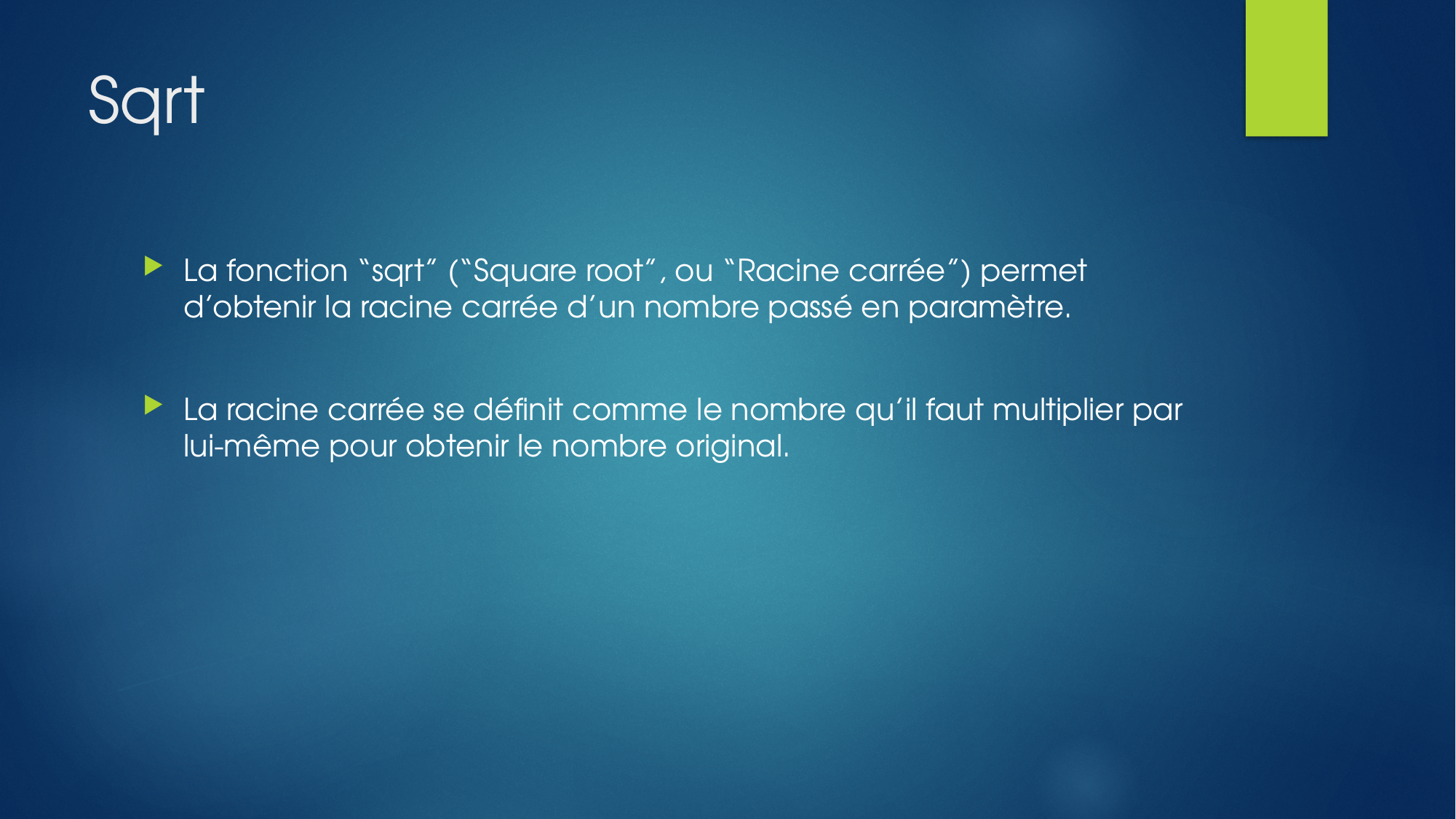

# Sqrt
La fonction “sqrt” (“Square root”, ou “Racine carrée”) permet d’obtenir la racine carrée d’un nombre passé en paramètre.

La racine carrée se définit comme le nombre qu’il faut multiplier par lui-même pour obtenir le nombre original.